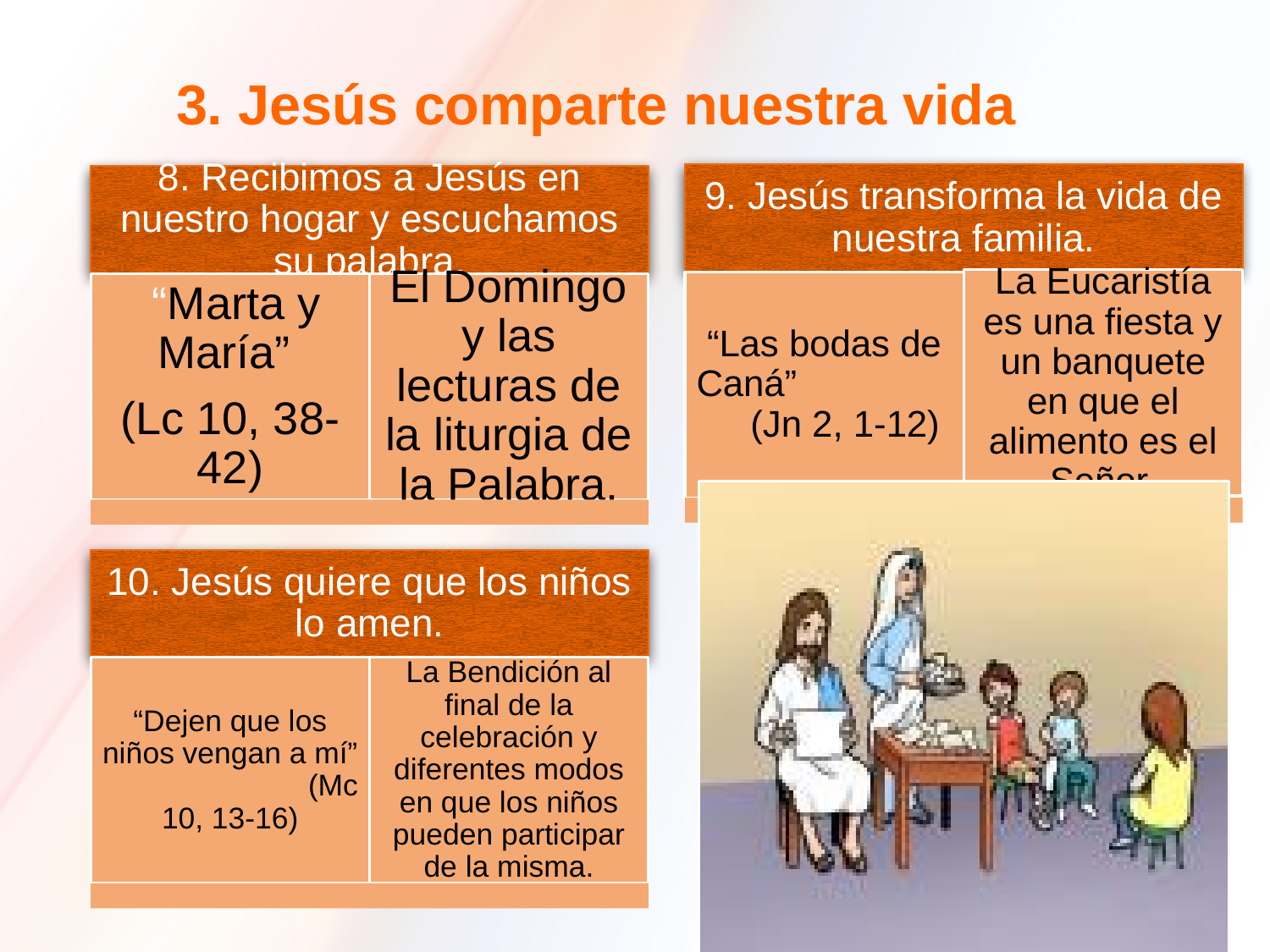

# 3. Jesús comparte nuestra vida
9. Jesús transforma la vida de nuestra familia.
“Las bodas de Caná”                    (Jn 2, 1-12)
La Eucaristía es una fiesta y un banquete en que el alimento es el Señor.
8. Recibimos a Jesús en nuestro hogar y escuchamos su palabra.
 “Marta y María”
(Lc 10, 38-42)
El Domingo y las lecturas de la liturgia de la Palabra.

10. Jesús quiere que los niños lo amen.
“Dejen que los niños vengan a mí”                          (Mc 10, 13-16)
La Bendición al final de la celebración y diferentes modos en que los niños pueden participar de la misma.